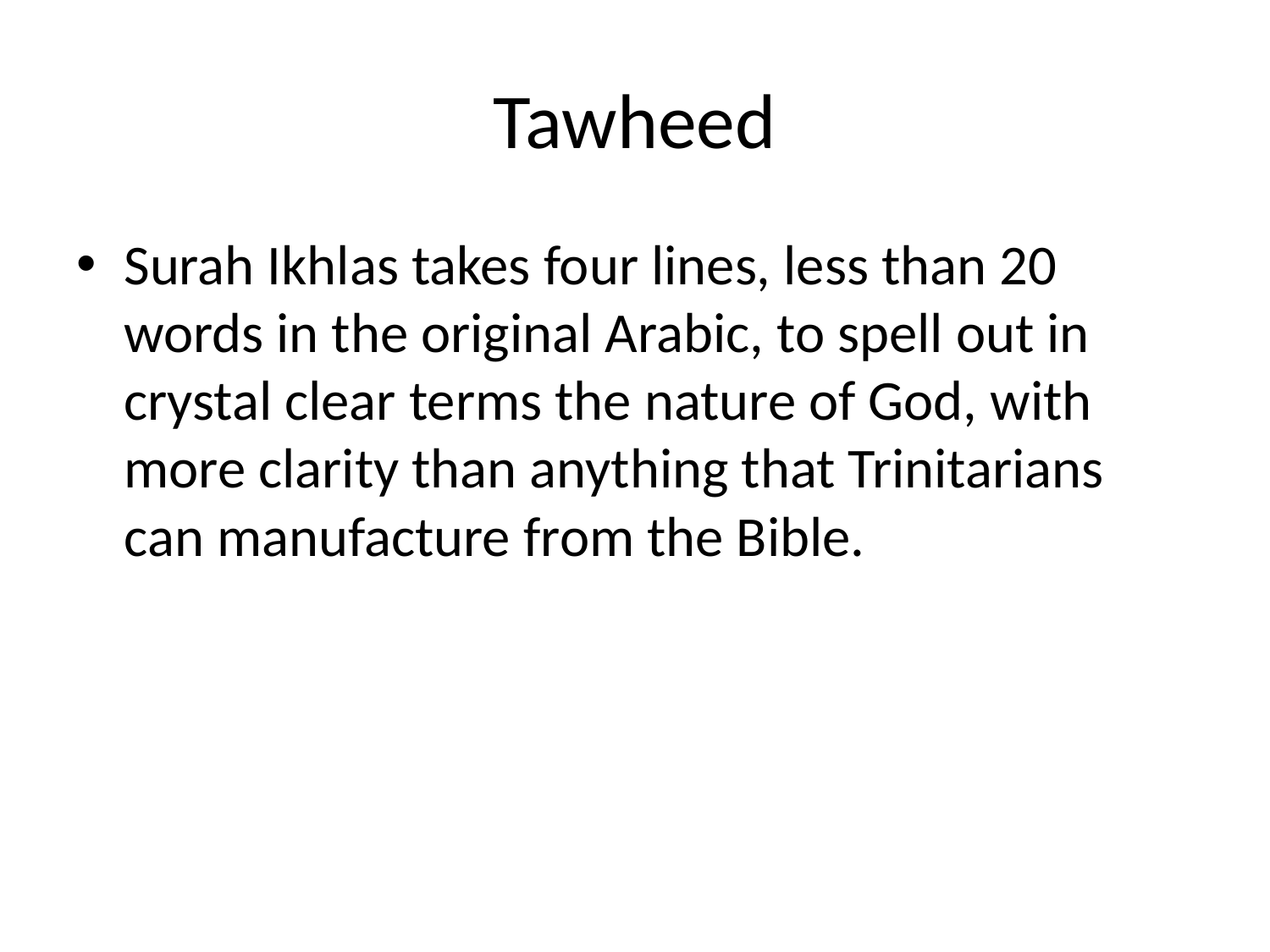

# Tawheed
Surah Ikhlas takes four lines, less than 20 words in the original Arabic, to spell out in crystal clear terms the nature of God, with more clarity than anything that Trinitarians can manufacture from the Bible.